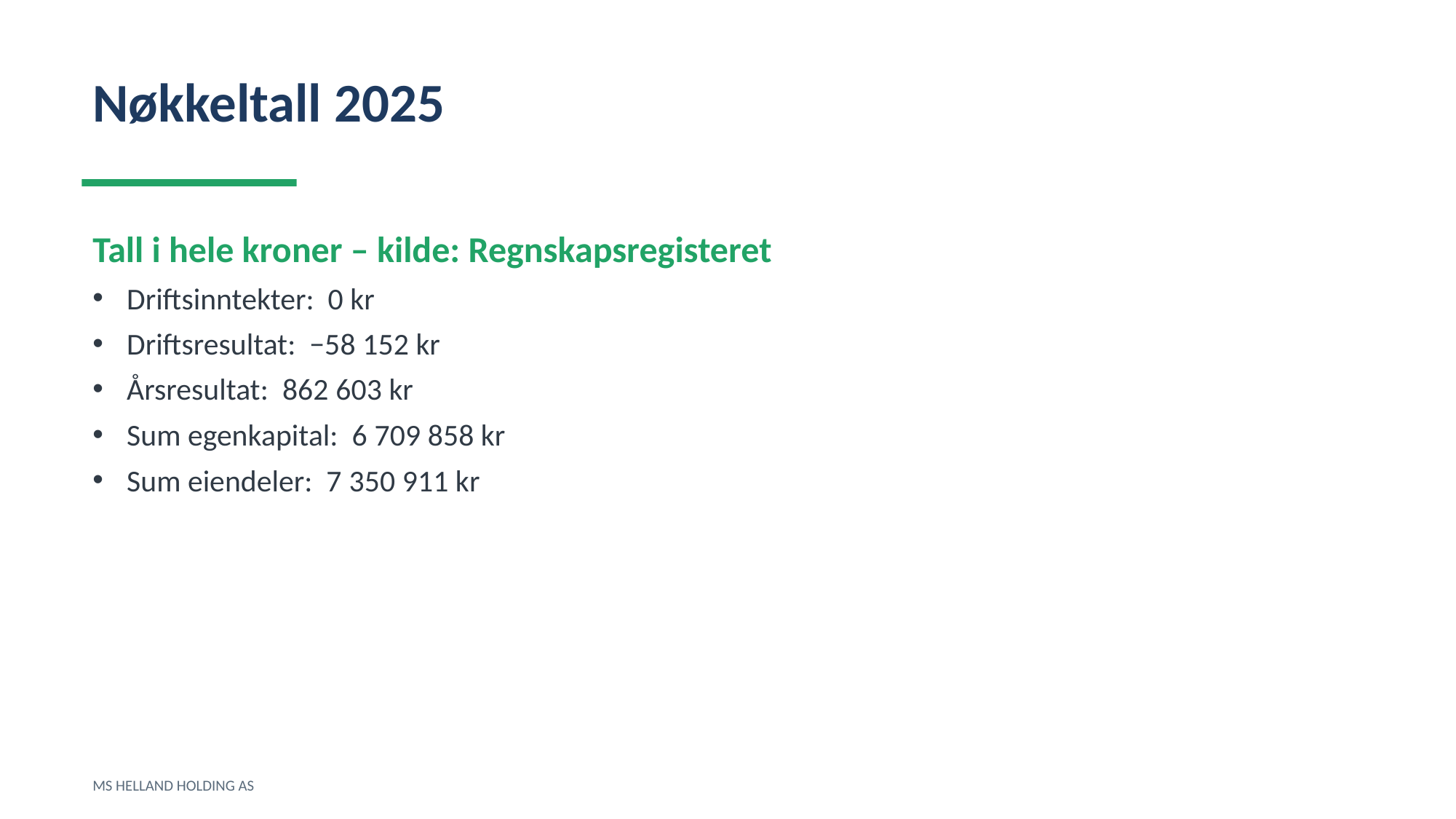

Nøkkeltall 2025

Tall i hele kroner – kilde: Regnskapsregisteret
Driftsinntekter:  0 kr
Driftsresultat:  −58 152 kr
Årsresultat:  862 603 kr
Sum egenkapital:  6 709 858 kr
Sum eiendeler:  7 350 911 kr
MS HELLAND HOLDING AS